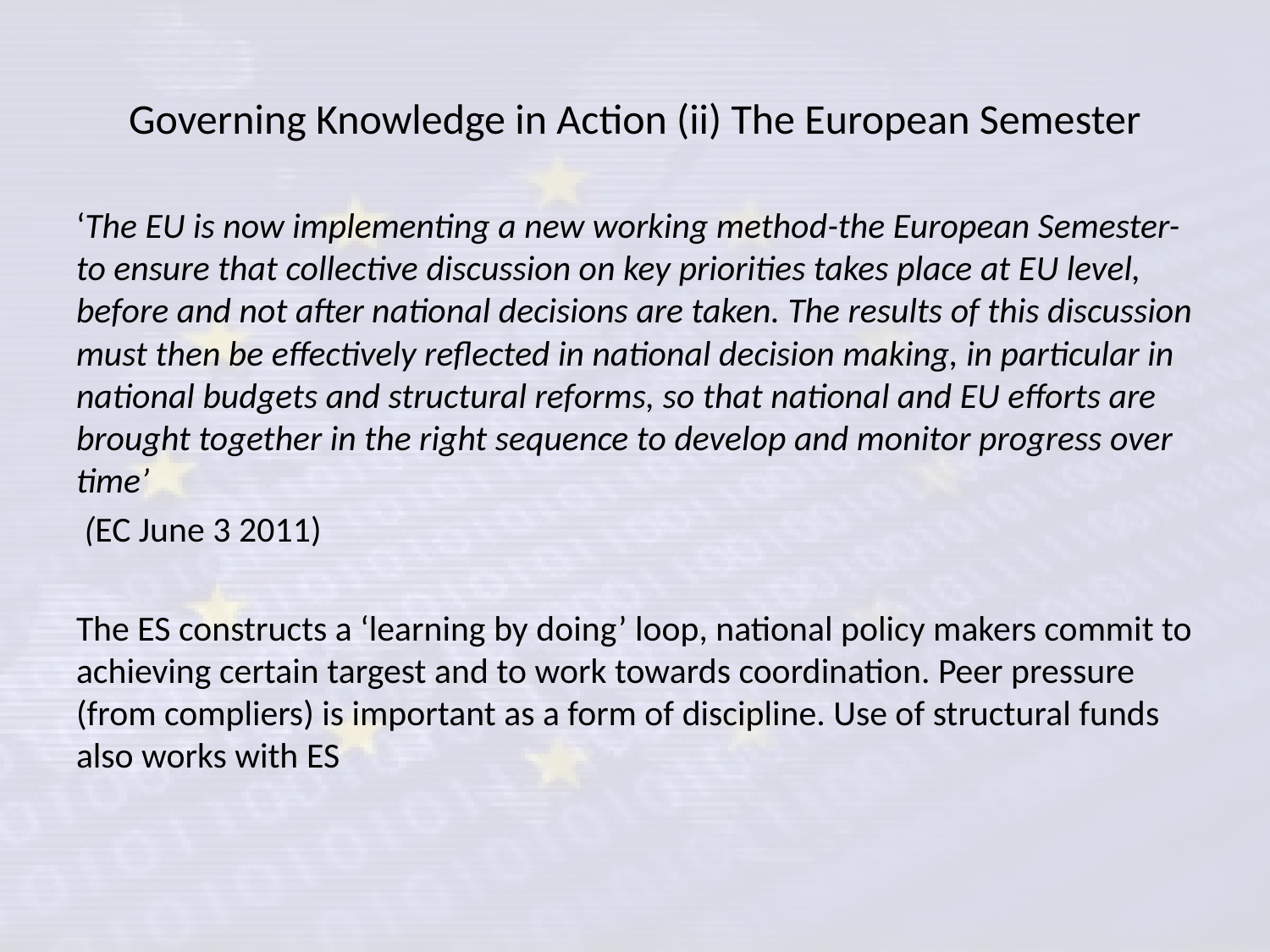

# Governing Knowledge in Action (ii) The European Semester
‘The EU is now implementing a new working method-the European Semester-to ensure that collective discussion on key priorities takes place at EU level, before and not after national decisions are taken. The results of this discussion must then be effectively reflected in national decision making, in particular in national budgets and structural reforms, so that national and EU efforts are brought together in the right sequence to develop and monitor progress over time’
 (EC June 3 2011)

The ES constructs a ‘learning by doing’ loop, national policy makers commit to achieving certain targest and to work towards coordination. Peer pressure (from compliers) is important as a form of discipline. Use of structural funds also works with ES